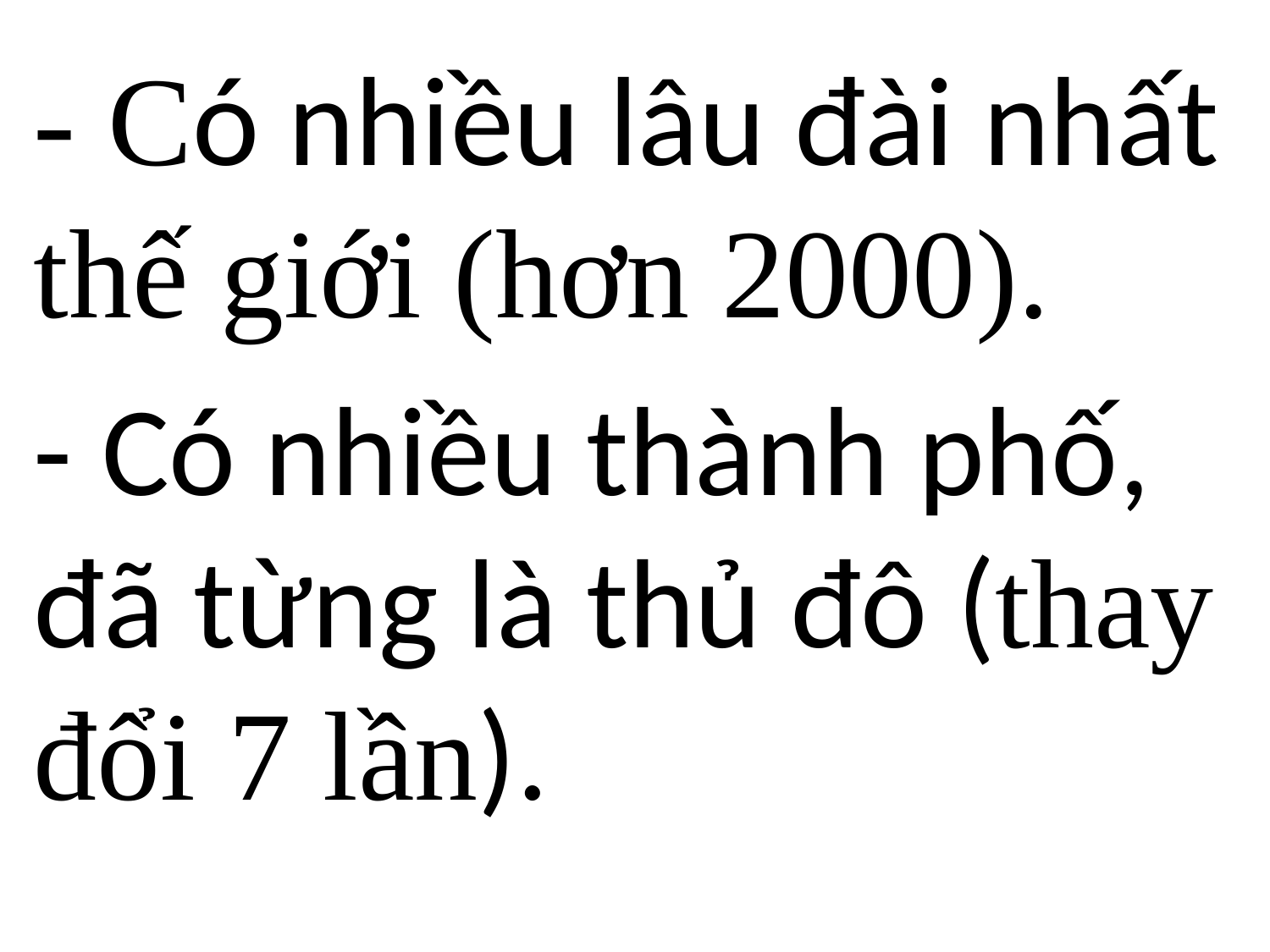

- Có nhiều lâu đài nhất thế giới (hơn 2000).
- Có nhiều thành phố, đã từng là thủ đô (thay đổi 7 lần).